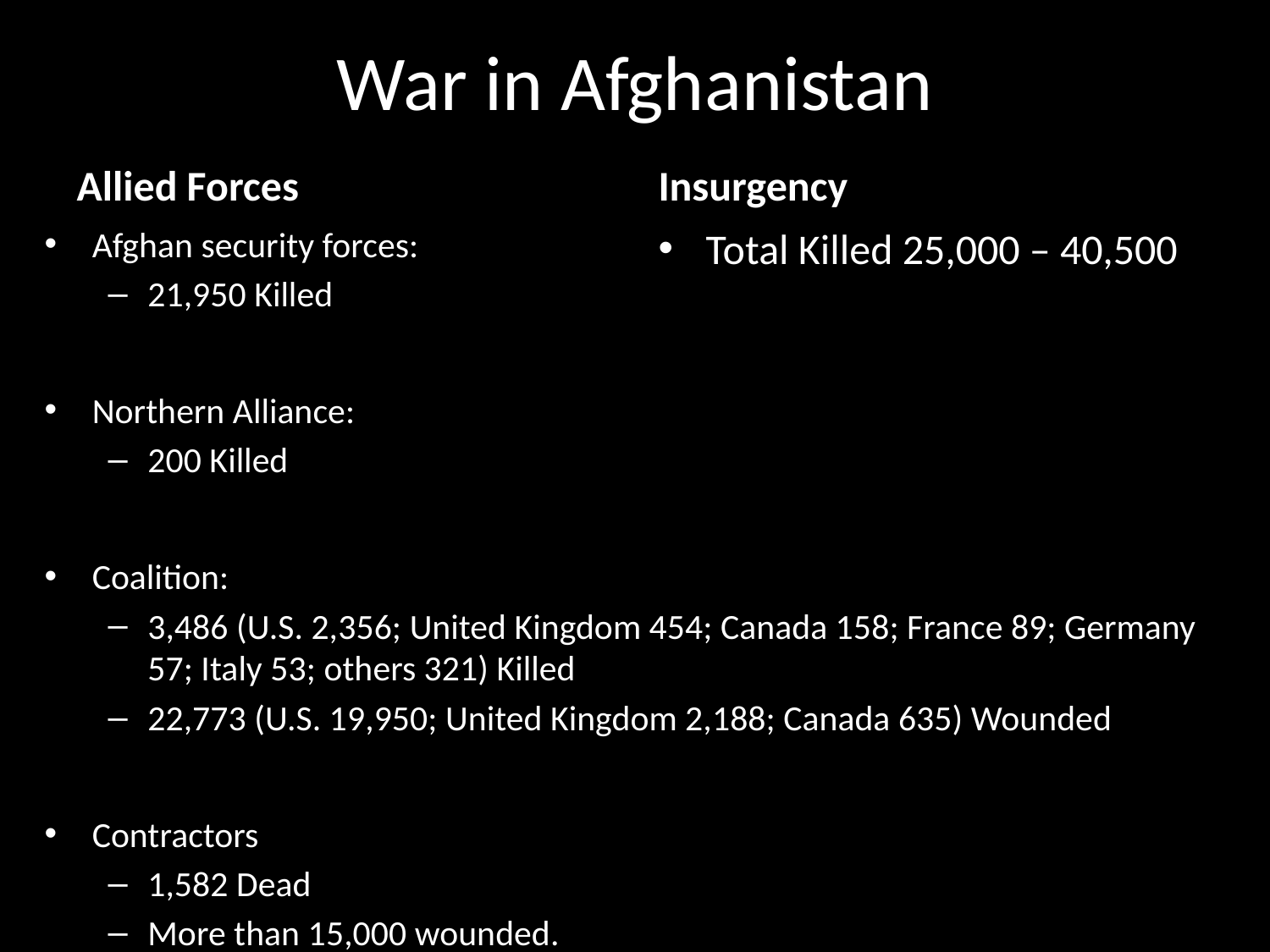

# War in Afghanistan
Allied Forces
Insurgency
Afghan security forces:
21,950 Killed

Northern Alliance:
200 Killed

Coalition:
3,486 (U.S. 2,356; United Kingdom 454; Canada 158; France 89; Germany 57; Italy 53; others 321) Killed
22,773 (U.S. 19,950; United Kingdom 2,188; Canada 635) Wounded

Contractors
1,582 Dead
More than 15,000 wounded.
Total Killed 25,000 – 40,500